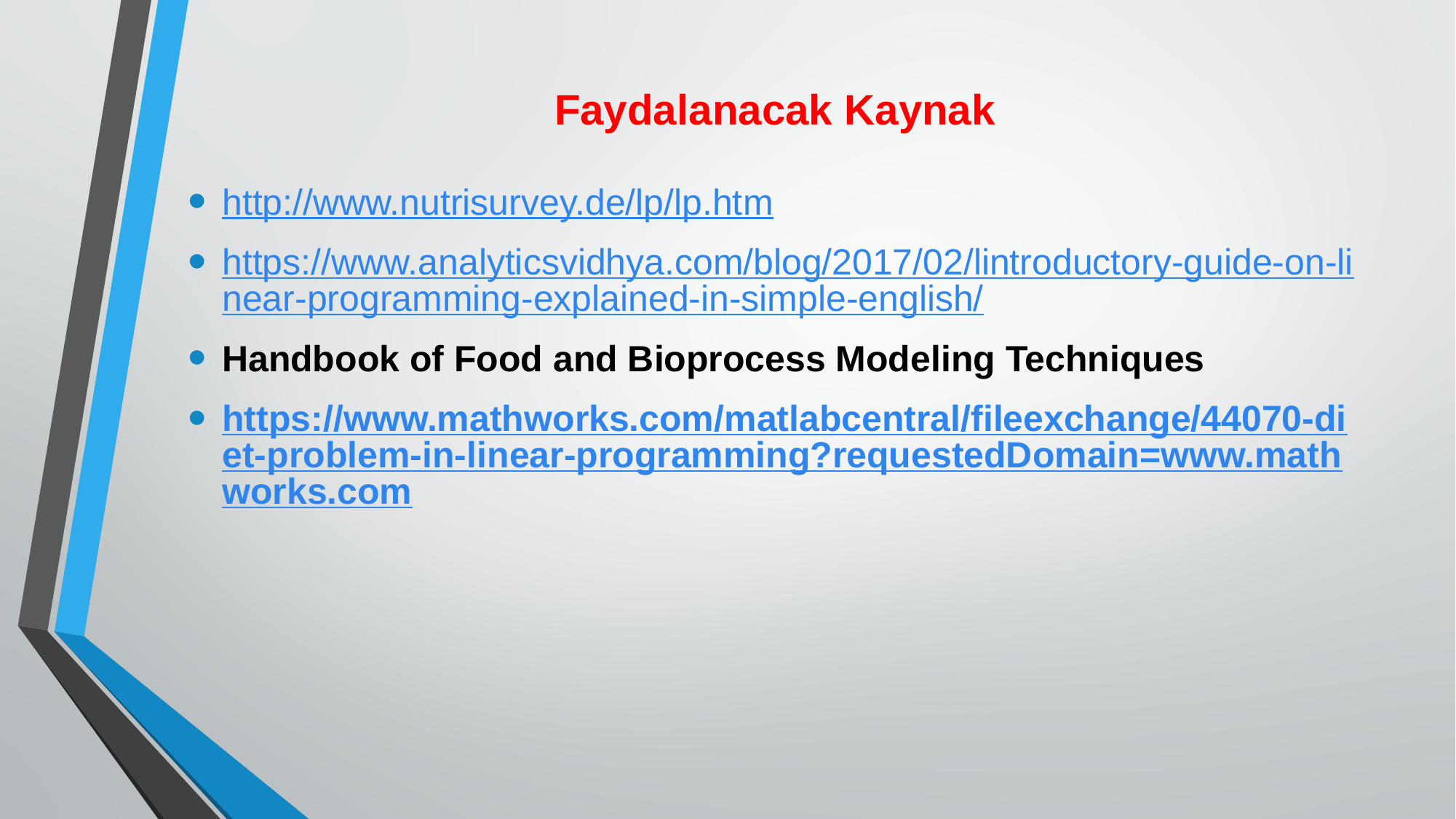

# Faydalanacak Kaynak
http://www.nutrisurvey.de/lp/lp.htm
https://www.analyticsvidhya.com/blog/2017/02/lintroductory-guide-on-linear-programming-explained-in-simple-english/
Handbook of Food and Bioprocess Modeling Techniques
https://www.mathworks.com/matlabcentral/fileexchange/44070-diet-problem-in-linear-programming?requestedDomain=www.mathworks.com